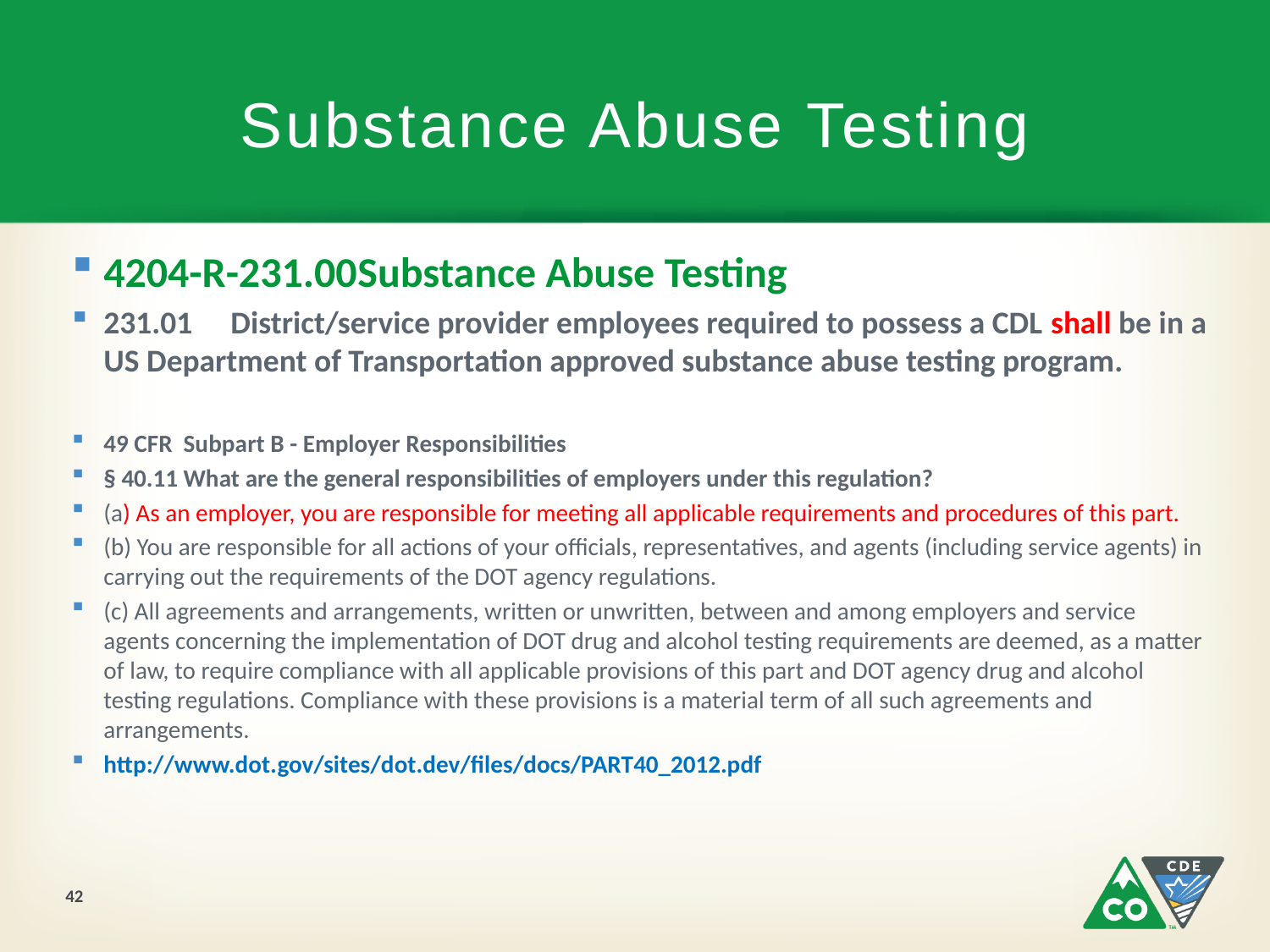

# Substance Abuse Testing
4204-R-231.00	Substance Abuse Testing
231.01	District/service provider employees required to possess a CDL shall be in a US Department of Transportation approved substance abuse testing program.

49 CFR  Subpart B - Employer Responsibilities
§ 40.11 What are the general responsibilities of employers under this regulation?
(a) As an employer, you are responsible for meeting all applicable requirements and procedures of this part.
(b) You are responsible for all actions of your officials, representatives, and agents (including service agents) in carrying out the requirements of the DOT agency regulations.
(c) All agreements and arrangements, written or unwritten, between and among employers and service agents concerning the implementation of DOT drug and alcohol testing requirements are deemed, as a matter of law, to require compliance with all applicable provisions of this part and DOT agency drug and alcohol testing regulations. Compliance with these provisions is a material term of all such agreements and arrangements.
http://www.dot.gov/sites/dot.dev/files/docs/PART40_2012.pdf
42